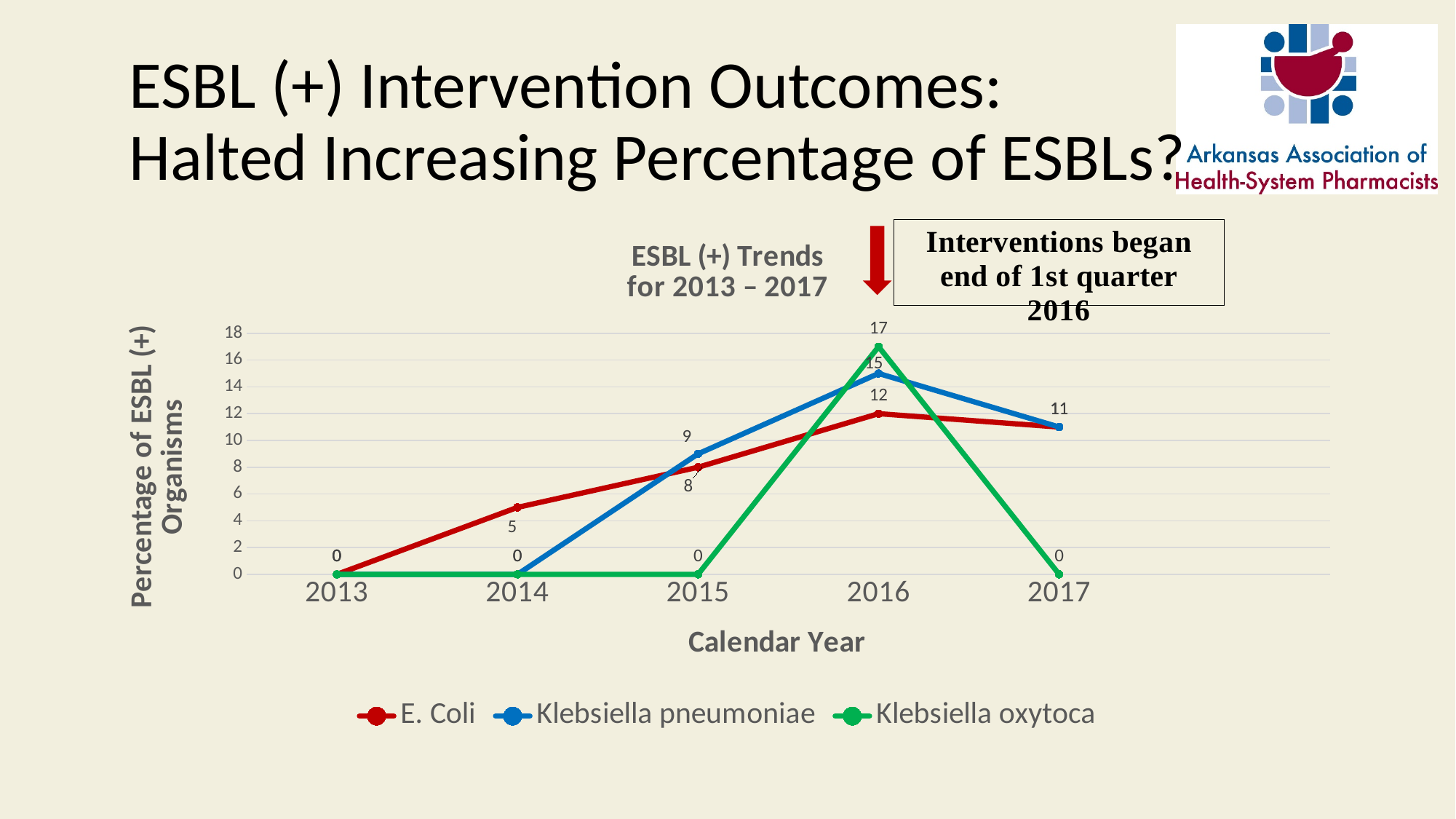

# ESBL (+) Intervention Outcomes: Halted Increasing Percentage of ESBLs?

### Chart: ESBL (+) Trends for 2013 – 2017

| Category | E. Coli | Klebsiella pneumoniae | Klebsiella oxytoca |
|---|---|---|---|
| 2013 | 0.0 | 0.0 | 0.0 |
| 2014 | 5.0 | 0.0 | 0.0 |
| 2015 | 8.0 | 9.0 | 0.0 |
| 2016 | 12.0 | 15.0 | 17.0 |
| 2017 | 11.0 | 11.0 | 0.0 |
|  | None | None | None |